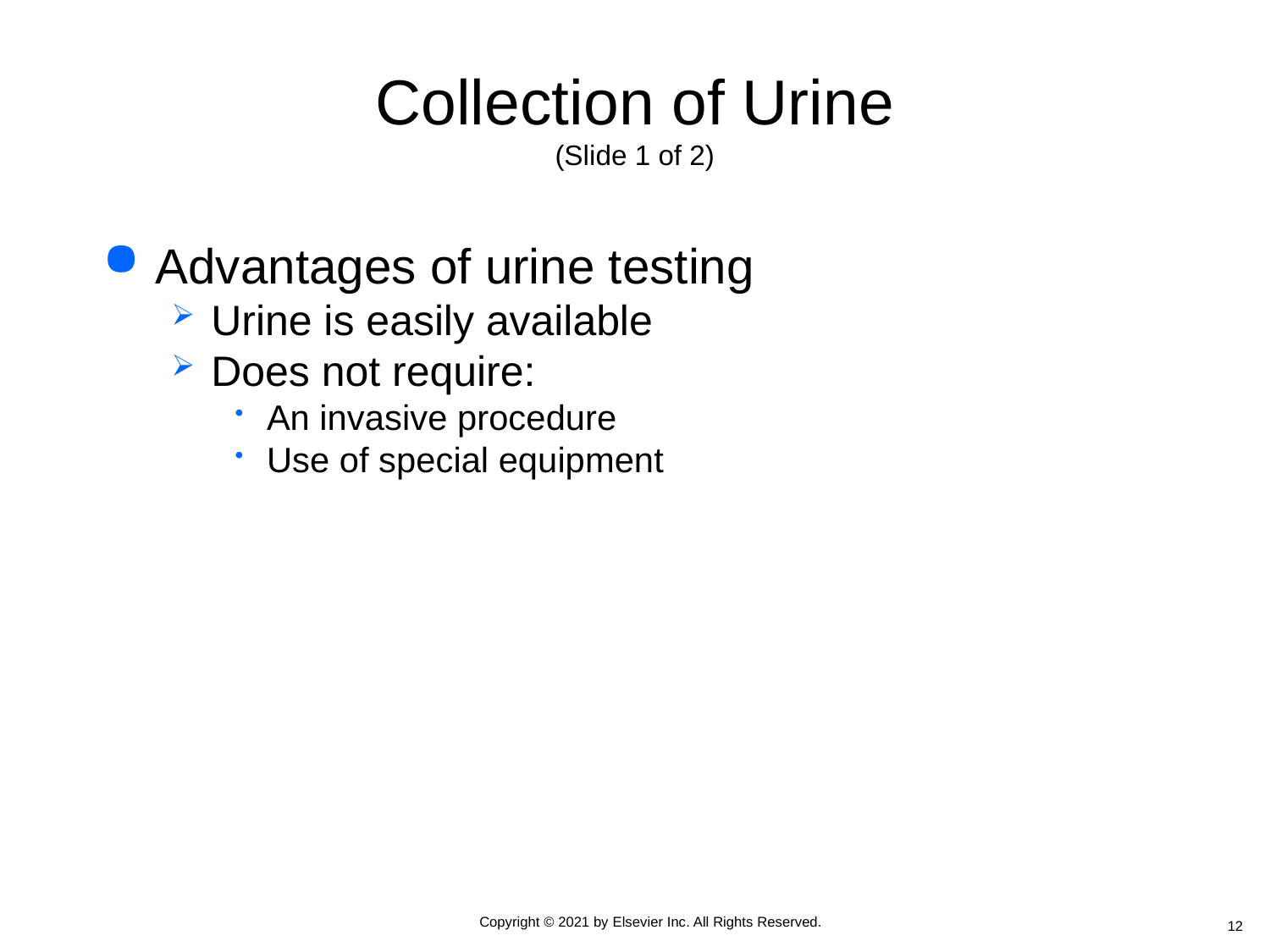

# Collection of Urine (Slide 1 of 2)
Advantages of urine testing
Urine is easily available
Does not require:
An invasive procedure
Use of special equipment

12